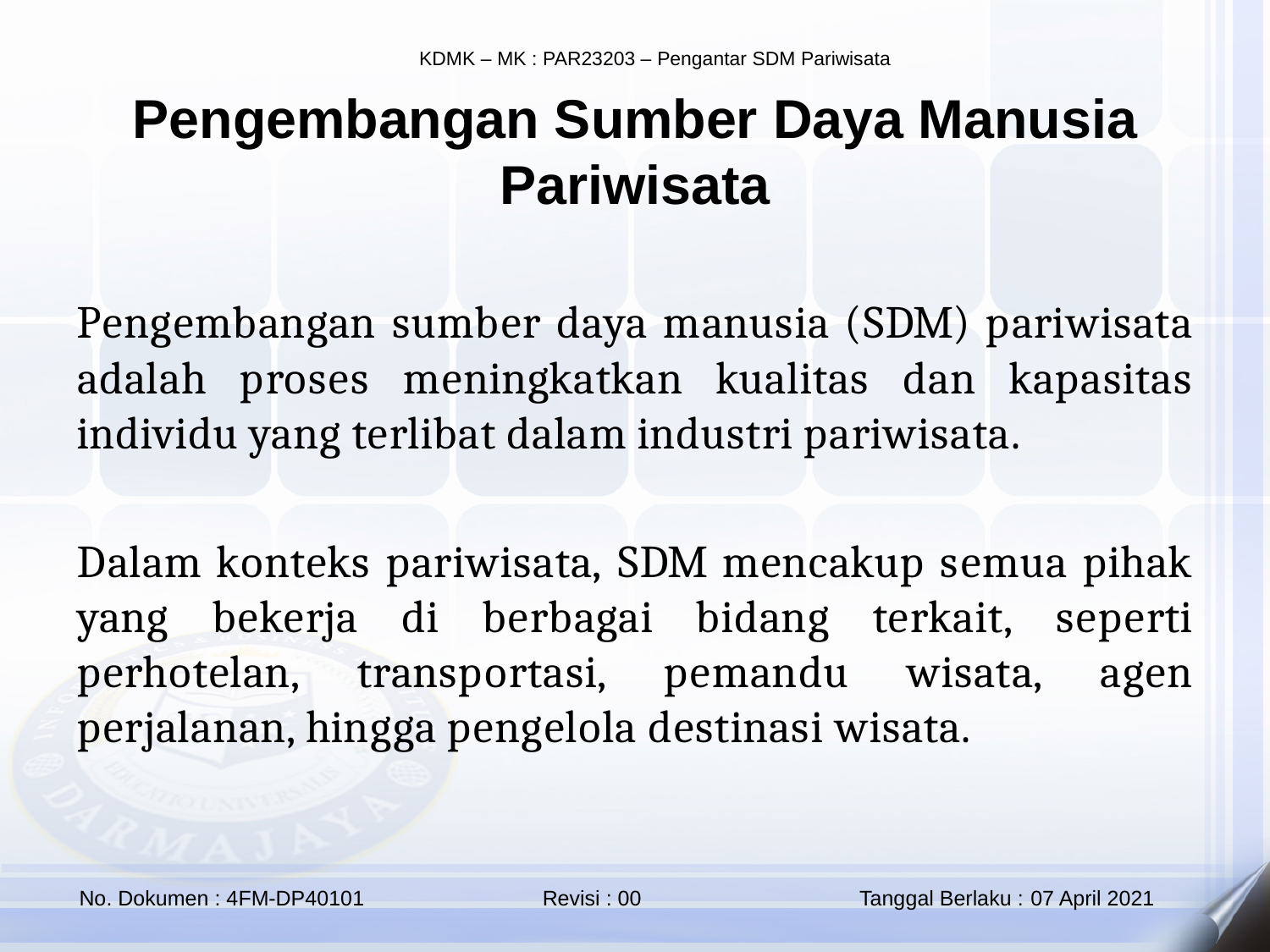

Pengembangan Sumber Daya Manusia Pariwisata

Pengembangan sumber daya manusia (SDM) pariwisata adalah proses meningkatkan kualitas dan kapasitas individu yang terlibat dalam industri pariwisata.

Dalam konteks pariwisata, SDM mencakup semua pihak yang bekerja di berbagai bidang terkait, seperti perhotelan, transportasi, pemandu wisata, agen perjalanan, hingga pengelola destinasi wisata.